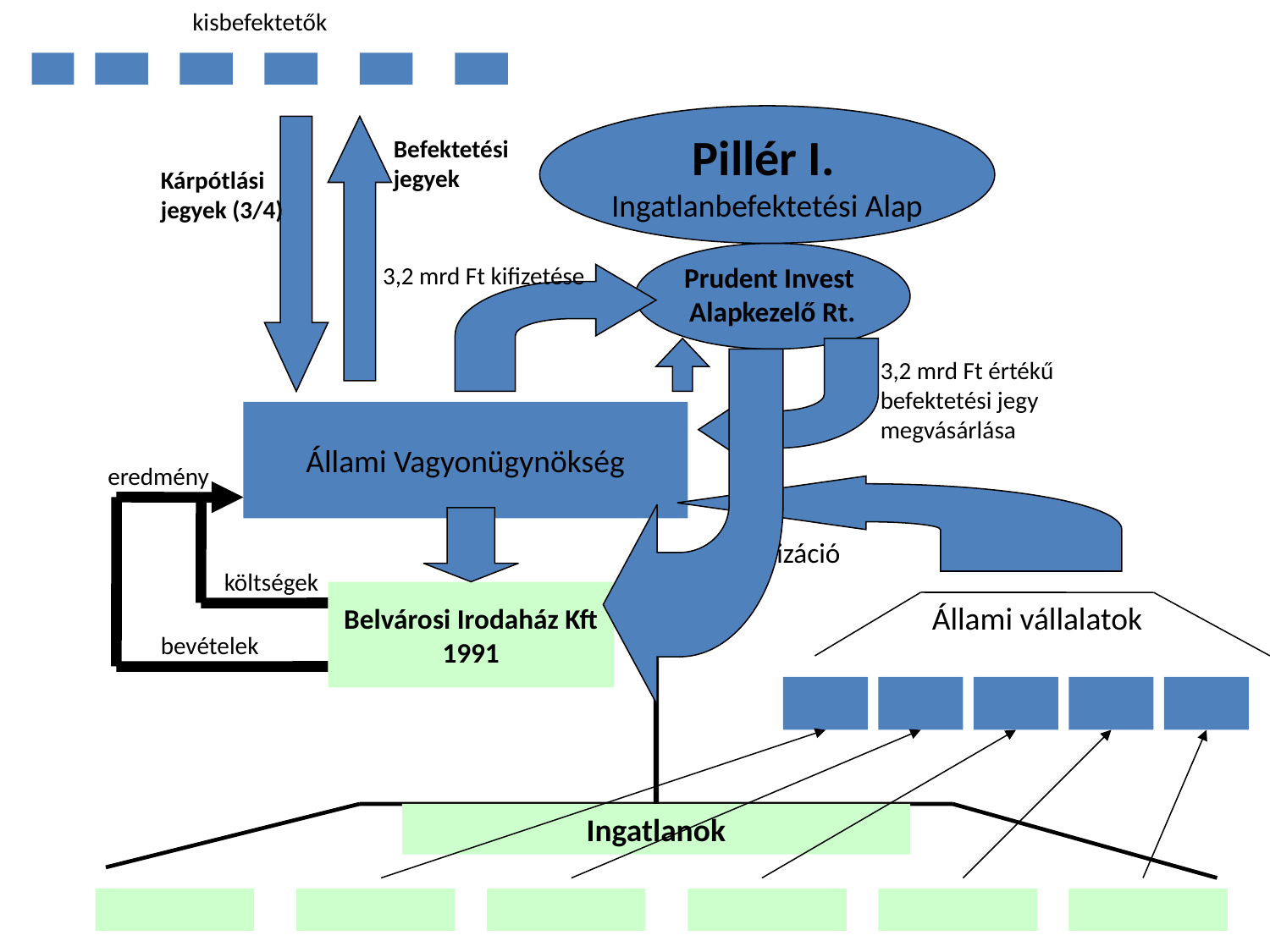

kisbefektetők

Pillér I.
Ingatlanbefektetési Alap

Befektetési jegyek
Kárpótlási jegyek (3/4)

Prudent Invest
Alapkezelő Rt.

3,2 mrd Ft kifizetése

3,2 mrd Ft értékű befektetési jegy megvásárlása
Állami Vagyonügynökség
eredmény

privatizáció
költségek
Belvárosi Irodaház Kft
1991
Állami vállalatok

bevételek

Ingatlanok